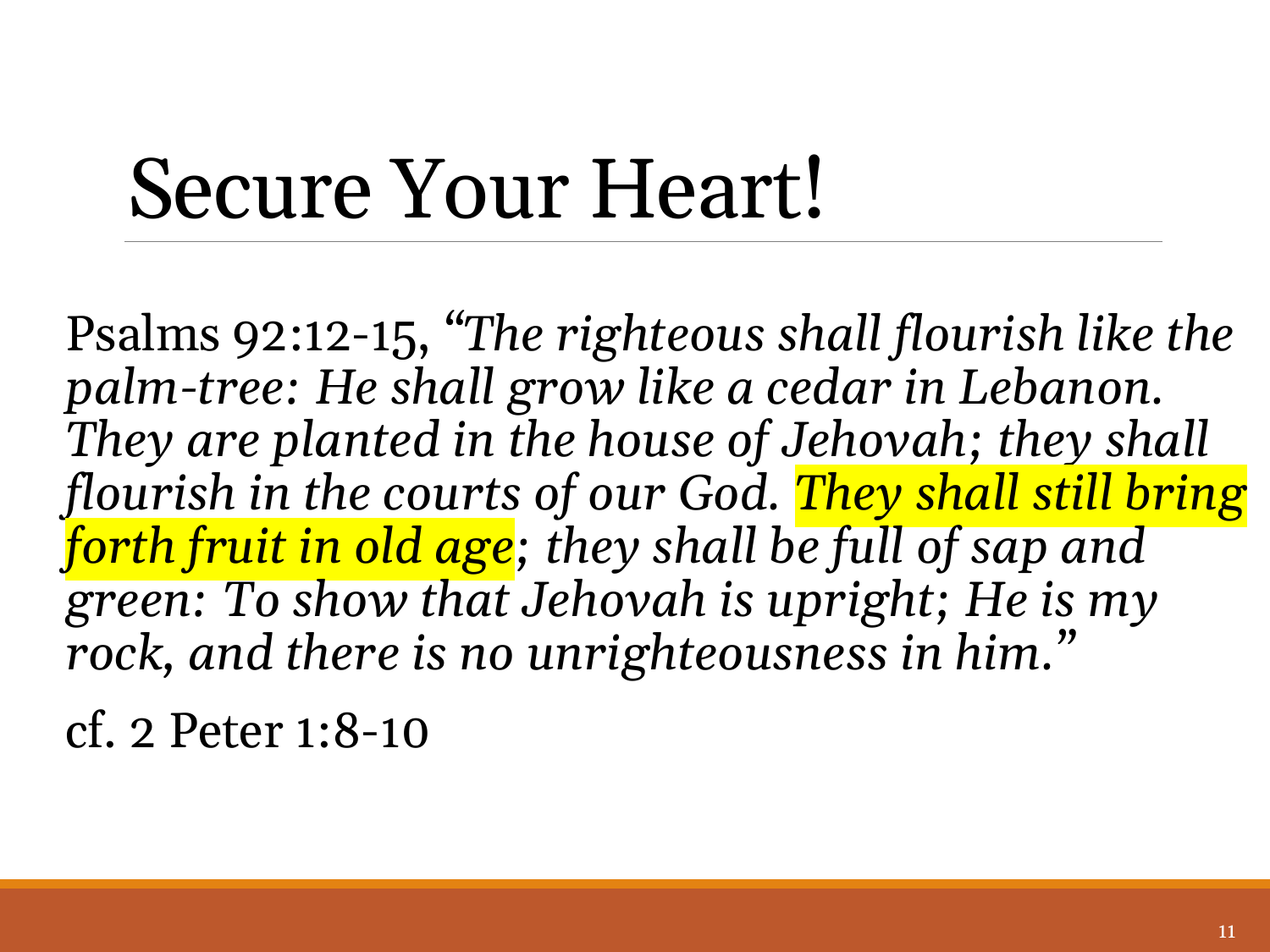

# Secure Your Heart!
Psalms 92:12-15, “The righteous shall flourish like the palm-tree: He shall grow like a cedar in Lebanon. They are planted in the house of Jehovah; they shall flourish in the courts of our God. They shall still bring forth fruit in old age; they shall be full of sap and green: To show that Jehovah is upright; He is my rock, and there is no unrighteousness in him.”
cf. 2 Peter 1:8-10
11